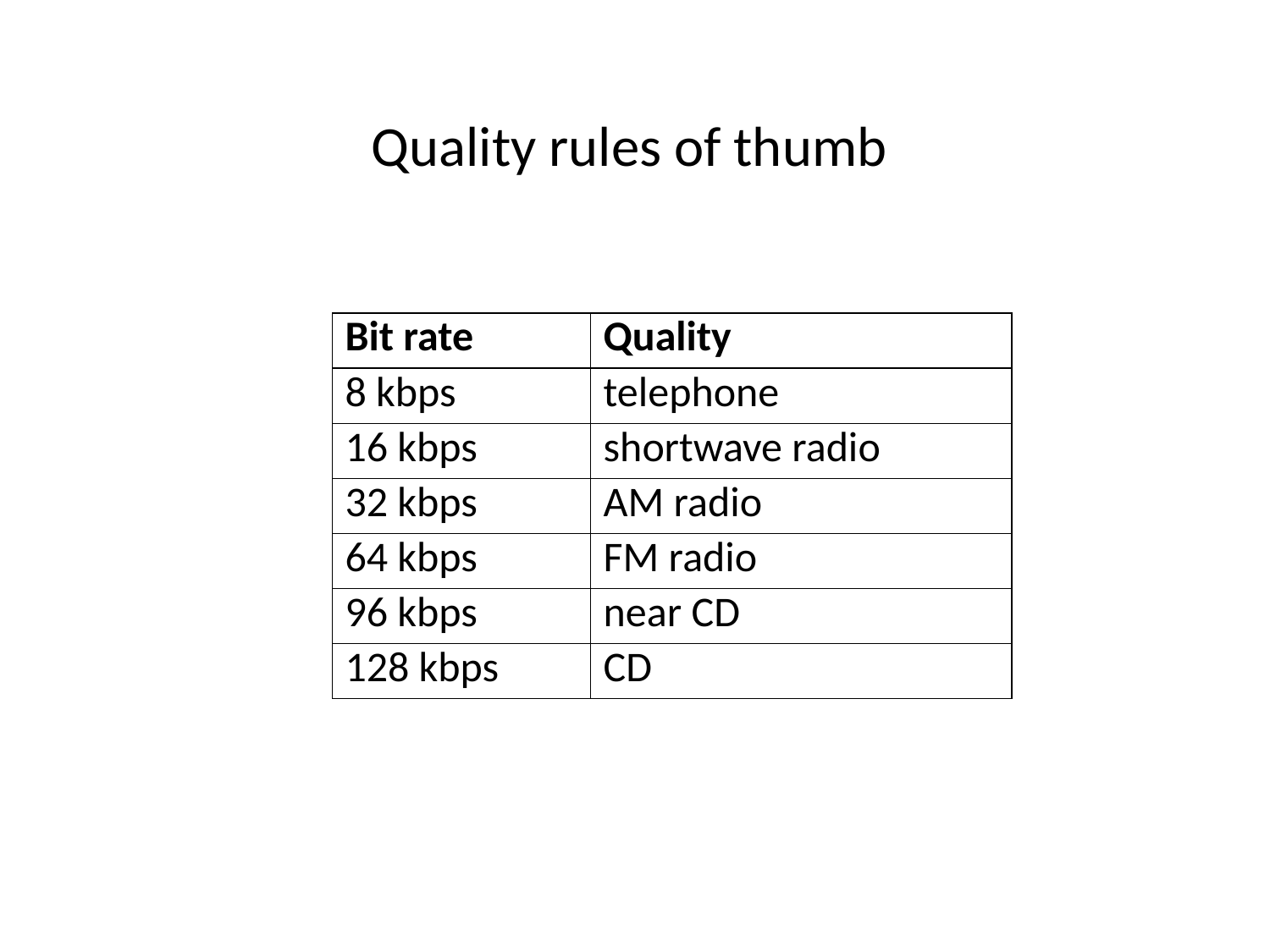

Quality rules of thumb

| Bit rate | Quality |
| --- | --- |
| 8 kbps | telephone |
| 16 kbps | shortwave radio |
| 32 kbps | AM radio |
| 64 kbps | FM radio |
| 96 kbps | near CD |
| 128 kbps | CD |